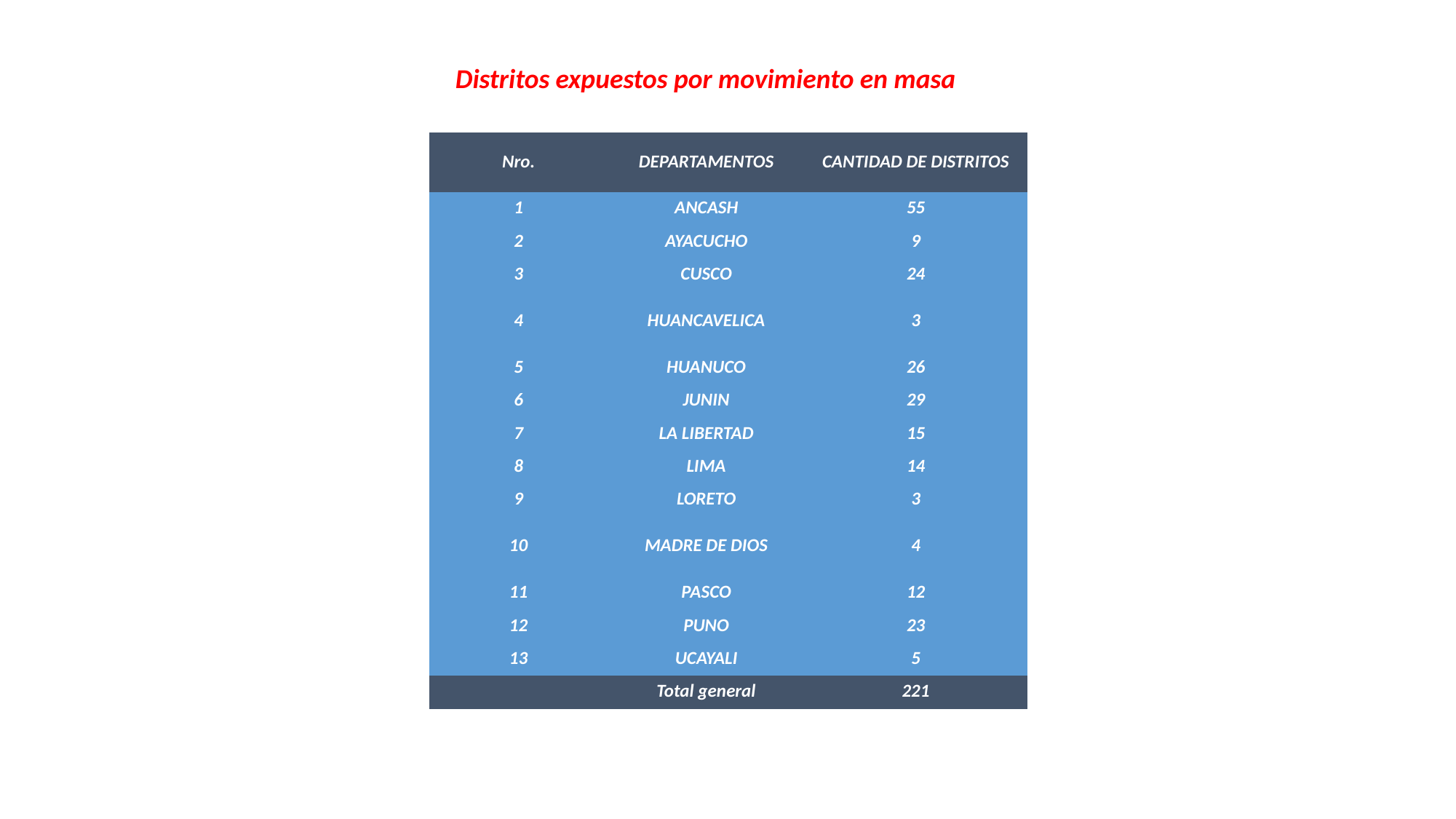

Distritos expuestos por movimiento en masa
| Nro. | DEPARTAMENTOS | CANTIDAD DE DISTRITOS |
| --- | --- | --- |
| 1 | ANCASH | 55 |
| 2 | AYACUCHO | 9 |
| 3 | CUSCO | 24 |
| 4 | HUANCAVELICA | 3 |
| 5 | HUANUCO | 26 |
| 6 | JUNIN | 29 |
| 7 | LA LIBERTAD | 15 |
| 8 | LIMA | 14 |
| 9 | LORETO | 3 |
| 10 | MADRE DE DIOS | 4 |
| 11 | PASCO | 12 |
| 12 | PUNO | 23 |
| 13 | UCAYALI | 5 |
|  | Total general | 221 |